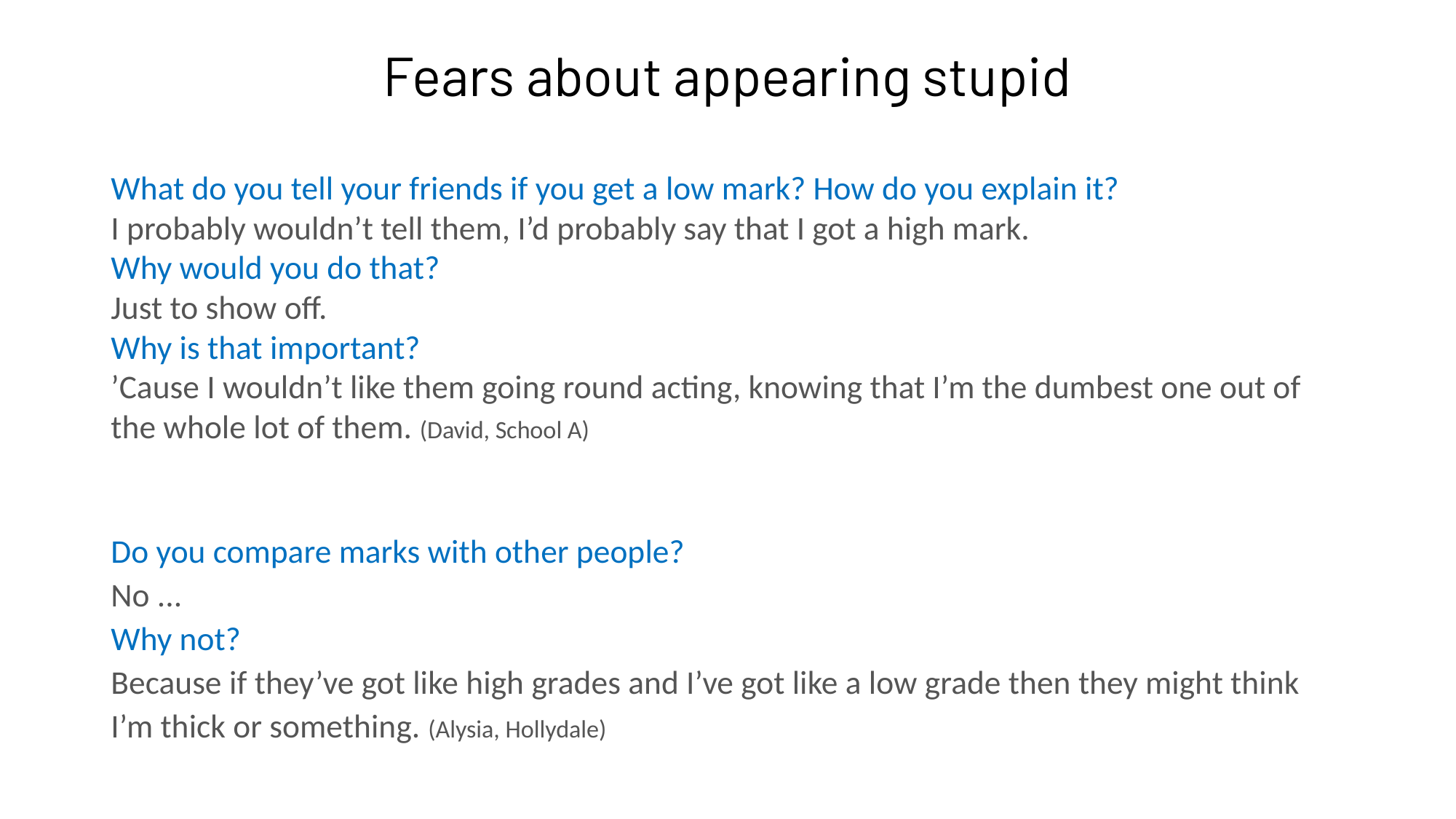

# Fears about appearing stupid
What do you tell your friends if you get a low mark? How do you explain it?
I probably wouldn’t tell them, I’d probably say that I got a high mark.
Why would you do that?
Just to show off.
Why is that important?
’Cause I wouldn’t like them going round acting, knowing that I’m the dumbest one out of the whole lot of them. (David, School A)

Do you compare marks with other people?
No ...
Why not?
Because if they’ve got like high grades and I’ve got like a low grade then they might think I’m thick or something. (Alysia, Hollydale)